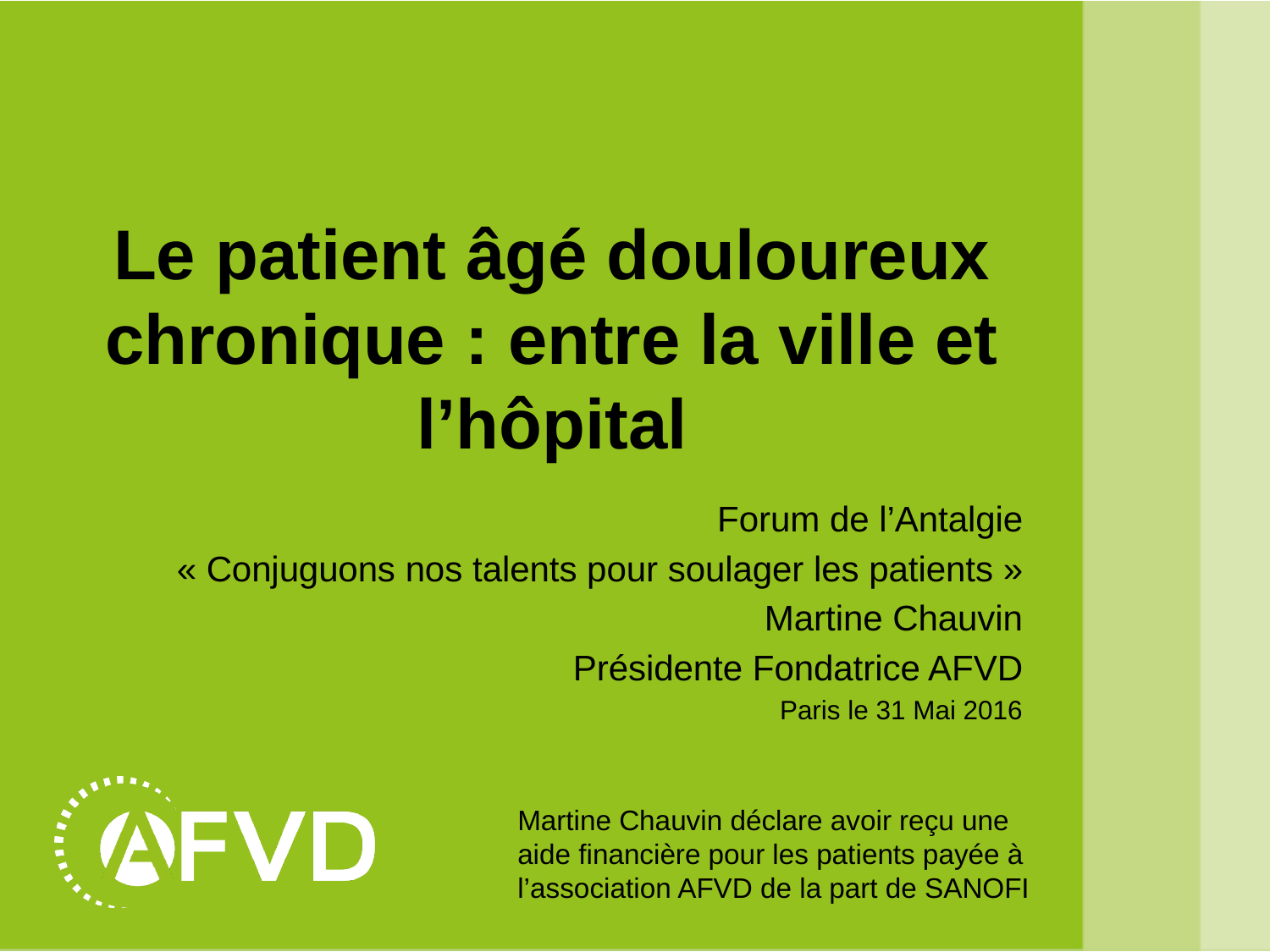

# Le patient âgé douloureux chronique : entre la ville et l’hôpital
Forum de l’Antalgie
« Conjuguons nos talents pour soulager les patients »
Martine Chauvin
Présidente Fondatrice AFVD
Paris le 31 Mai 2016

Martine Chauvin déclare avoir reçu une aide financière pour les patients payée à l’association AFVD de la part de SANOFI